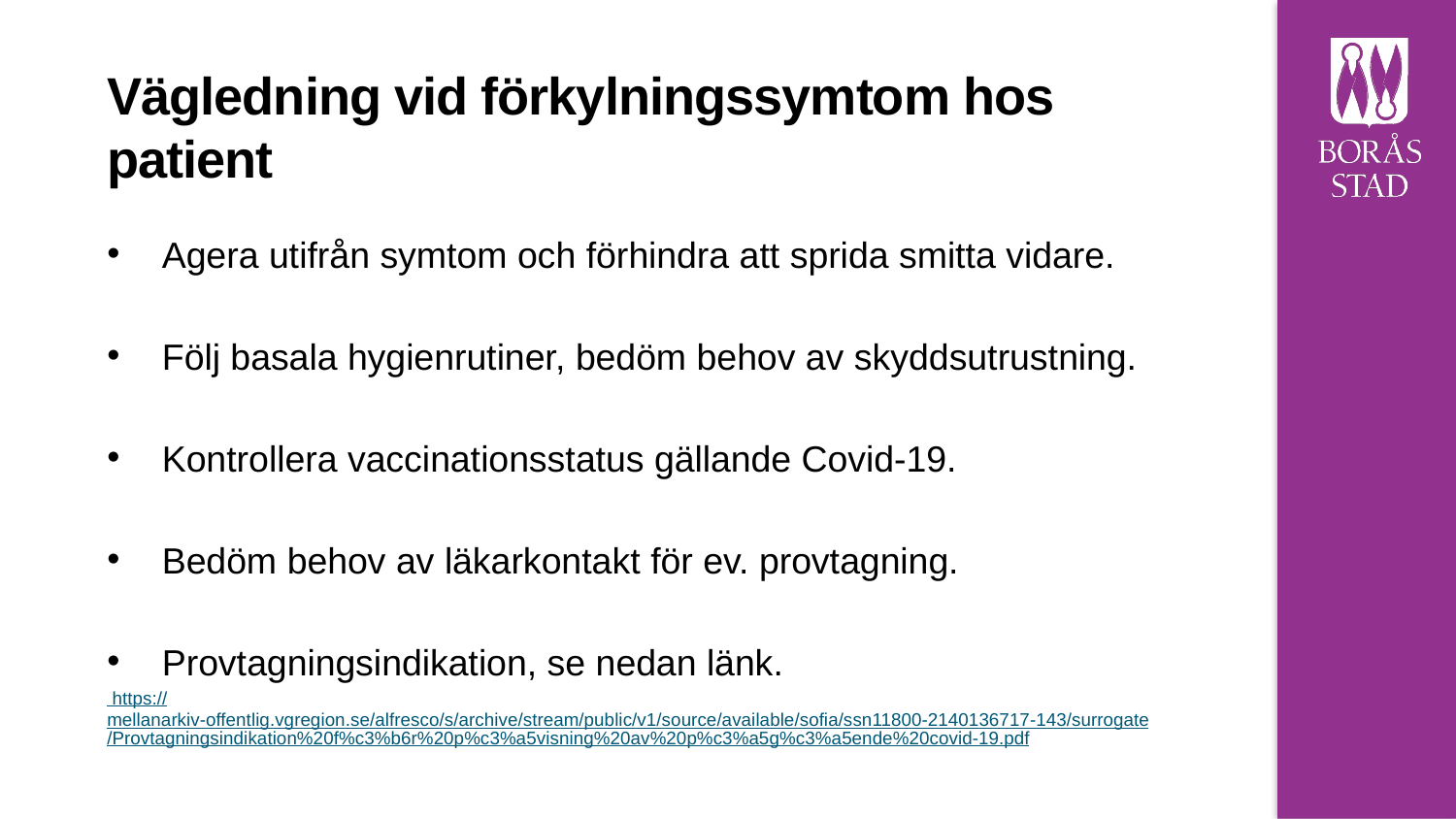

# Vägledning vid förkylningssymtom hos patient
Agera utifrån symtom och förhindra att sprida smitta vidare.

Följ basala hygienrutiner, bedöm behov av skyddsutrustning.

Kontrollera vaccinationsstatus gällande Covid-19.

Bedöm behov av läkarkontakt för ev. provtagning.

Provtagningsindikation, se nedan länk.
 https://mellanarkiv-offentlig.vgregion.se/alfresco/s/archive/stream/public/v1/source/available/sofia/ssn11800-2140136717-143/surrogate/Provtagningsindikation%20f%c3%b6r%20p%c3%a5visning%20av%20p%c3%a5g%c3%a5ende%20covid-19.pdf